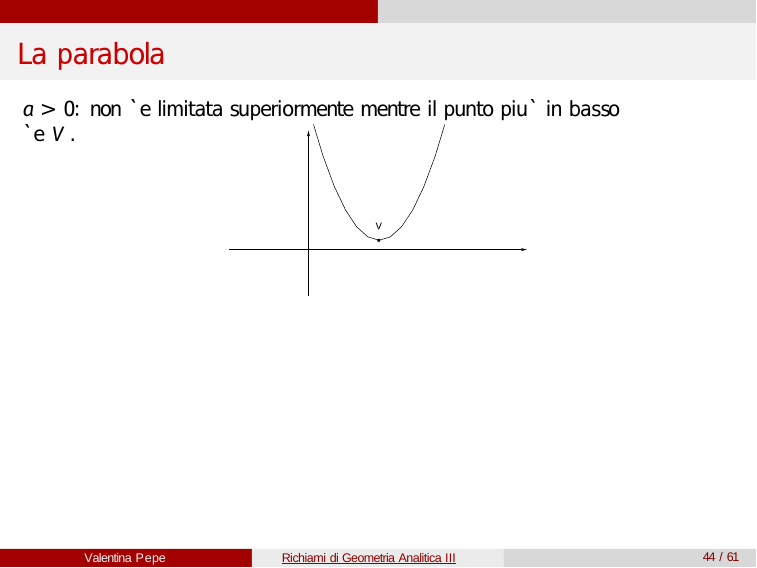

# La parabola
a > 0: non `e limitata superiormente mentre il punto piu` in basso `e V .

Valentina Pepe
Richiami di Geometria Analitica III
44 / 61